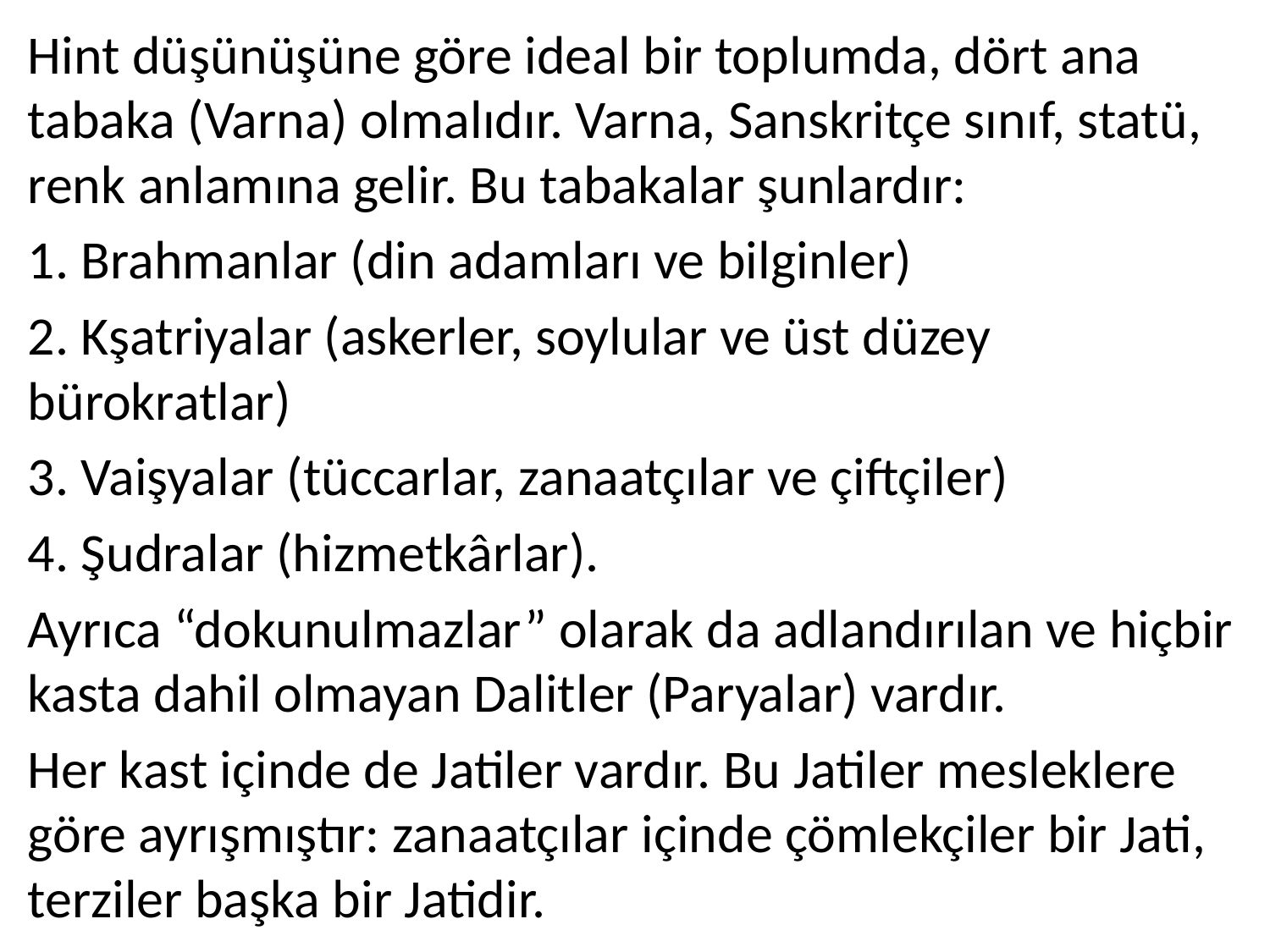

Hint düşünüşüne göre ideal bir toplumda, dört ana tabaka (Varna) olmalıdır. Varna, Sanskritçe sınıf, statü, renk anlamına gelir. Bu tabakalar şunlardır:
1. Brahmanlar (din adamları ve bilginler)
2. Kşatriyalar (askerler, soylular ve üst düzey bürokratlar)
3. Vaişyalar (tüccarlar, zanaatçılar ve çiftçiler)
4. Şudralar (hizmetkârlar).
Ayrıca “dokunulmazlar” olarak da adlandırılan ve hiçbir kasta dahil olmayan Dalitler (Paryalar) vardır.
Her kast içinde de Jatiler vardır. Bu Jatiler mesleklere göre ayrışmıştır: zanaatçılar içinde çömlekçiler bir Jati, terziler başka bir Jatidir.